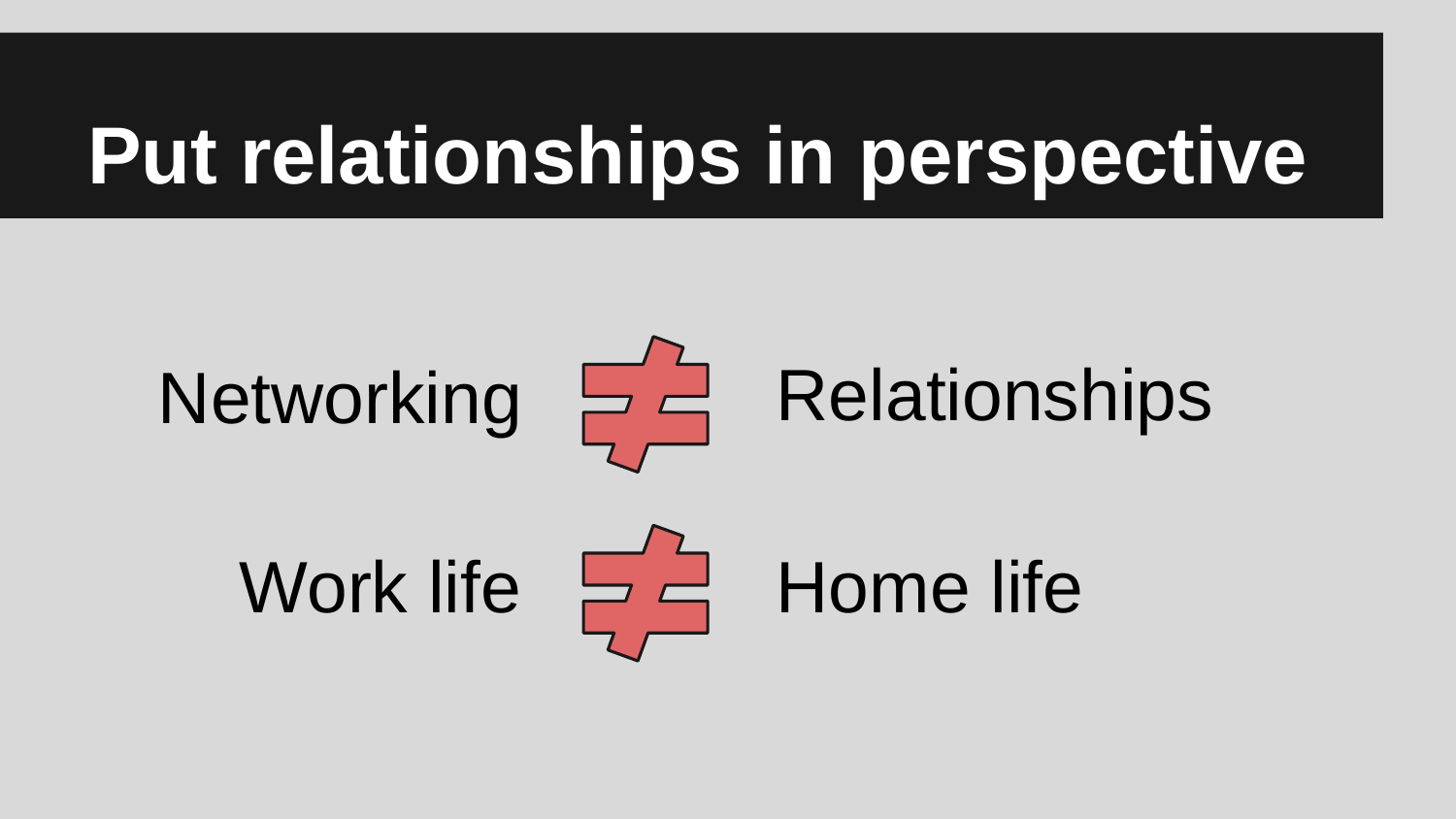

# Put relationships in perspective
Relationships
Networking

Work life

Home life